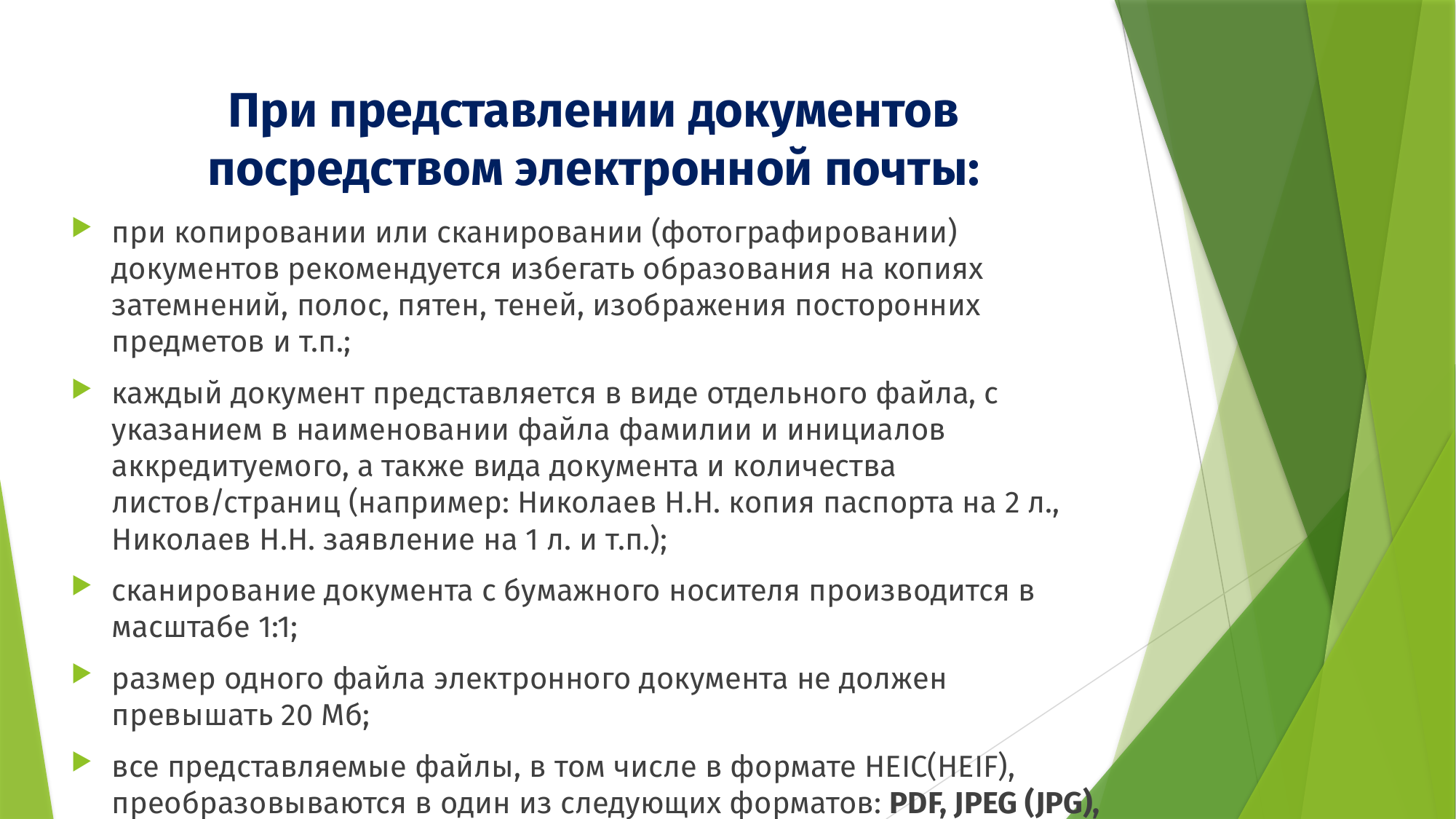

# При представлении документов посредством электронной почты:
при копировании или сканировании (фотографировании) документов рекомендуется избегать образования на копиях затемнений, полос, пятен, теней, изображения посторонних предметов и т.п.;
каждый документ представляется в виде отдельного файла, с указанием в наименовании файла фамилии и инициалов аккредитуемого, а также вида документа и количества листов/страниц (например: Николаев Н.Н. копия паспорта на 2 л., Николаев Н.Н. заявление на 1 л. и т.п.);
сканирование документа с бумажного носителя производится в масштабе 1:1;
размер одного файла электронного документа не должен превышать 20 Мб;
все представляемые файлы, в том числе в формате HEIC(HEIF), преобразовываются в один из следующих форматов: PDF, JPEG (JPG), PNG, TIFF.